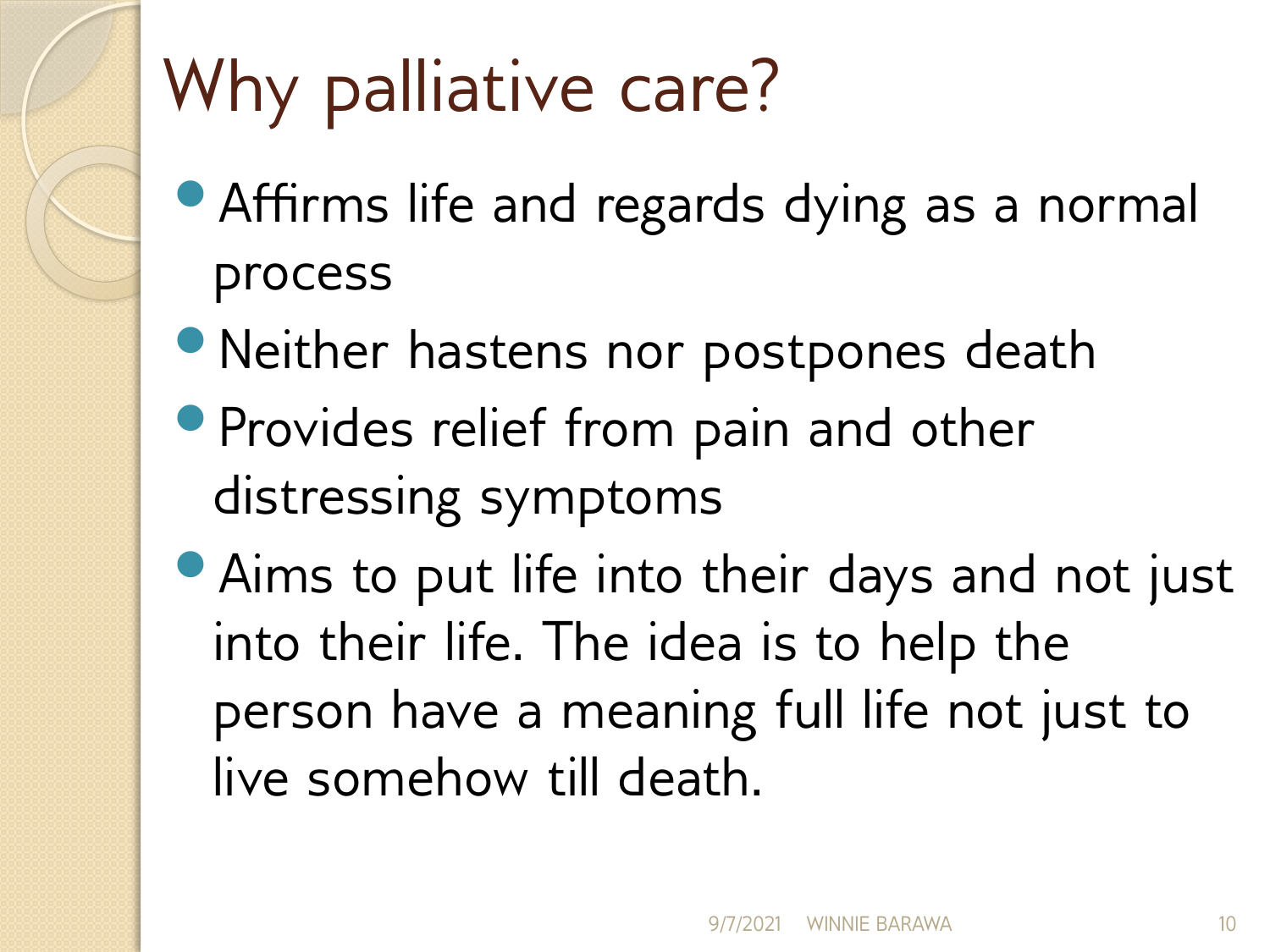

# Why palliative care?
Affirms life and regards dying as a normal process
Neither hastens nor postpones death
Provides relief from pain and other distressing symptoms
Aims to put life into their days and not just into their life. The idea is to help the person have a meaning full life not just to live somehow till death.

9/7/2021
WINNIE BARAWA
10